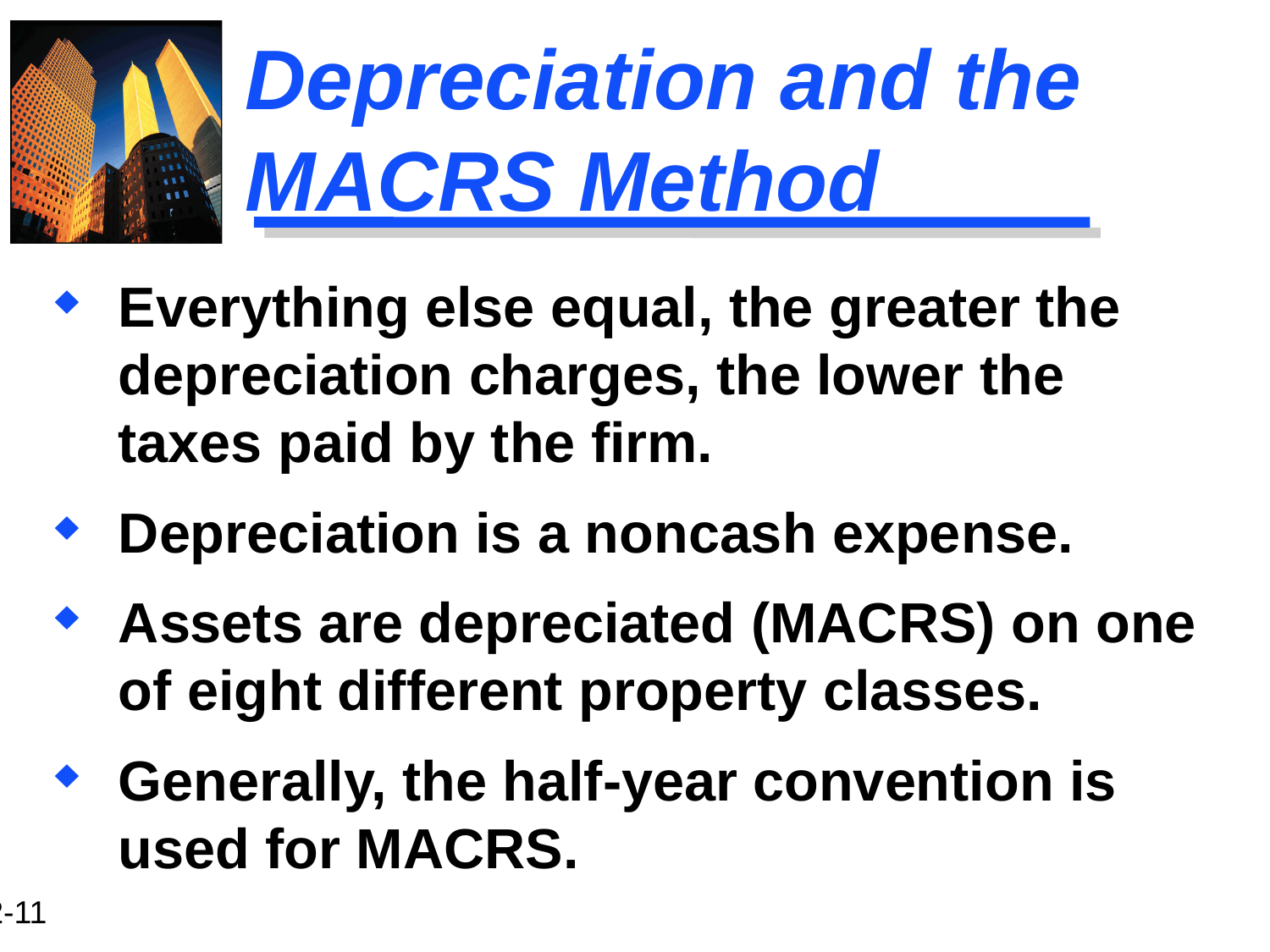

# Depreciation and the MACRS Method

Everything else equal, the greater the depreciation charges, the lower the taxes paid by the firm.
Depreciation is a noncash expense.
Assets are depreciated (MACRS) on one of eight different property classes.
Generally, the half-year convention is used for MACRS.